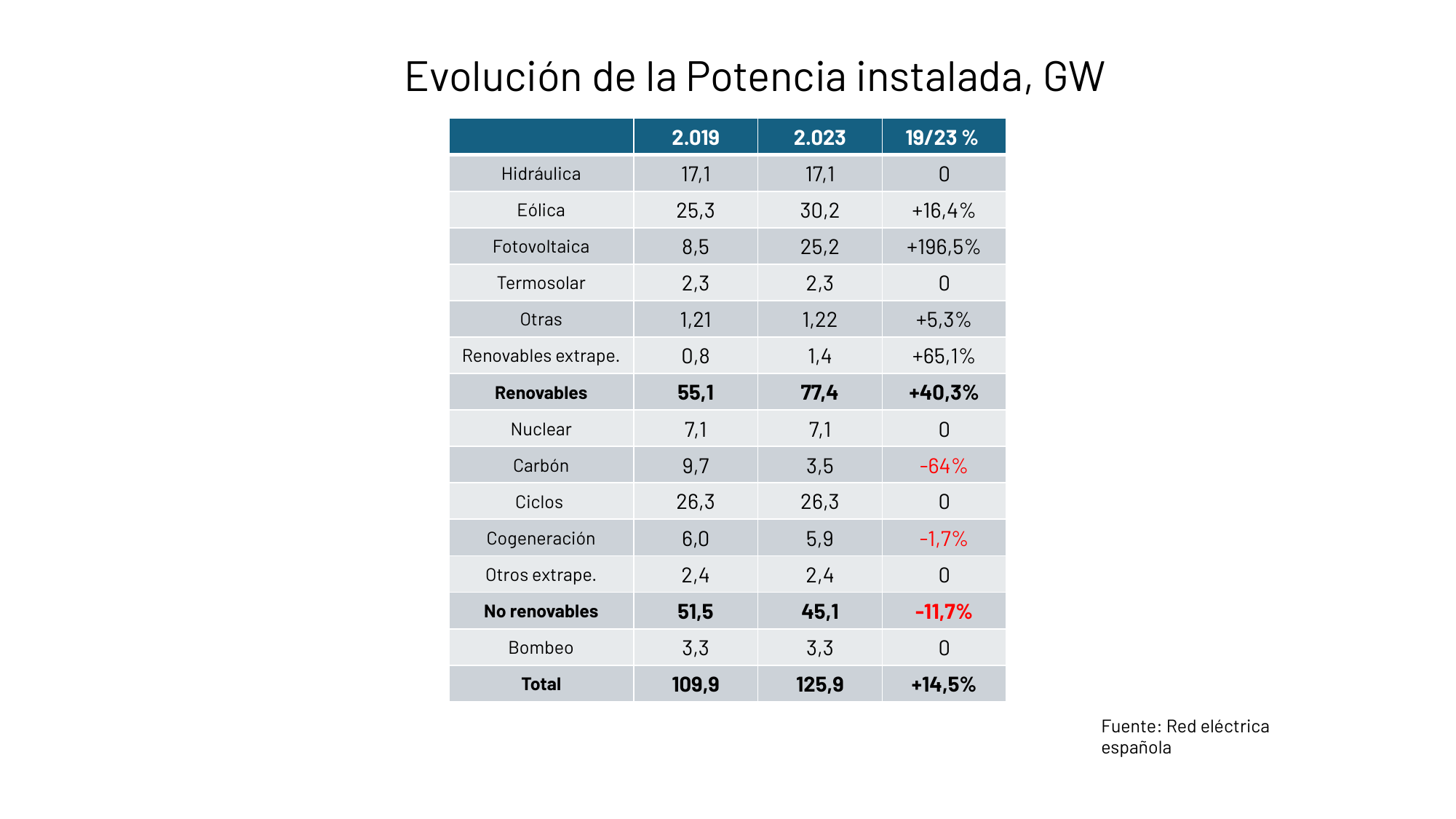

# Evolución de la Potencia instalada, GW
|  | 2.019 | 2.023 | 19/23 % |
| --- | --- | --- | --- |
| Hidráulica | 17,1 | 17,1 | 0 |
| Eólica | 25,3 | 30,2 | +16,4% |
| Fotovoltaica | 8,5 | 25,2 | +196,5% |
| Termosolar | 2,3 | 2,3 | 0 |
| Otras | 1,21 | 1,22 | +5,3% |
| Renovables extrape. | 0,8 | 1,4 | +65,1% |
| Renovables | 55,1 | 77,4 | +40,3% |
| Nuclear | 7,1 | 7,1 | 0 |
| Carbón | 9,7 | 3,5 | -64% |
| Ciclos | 26,3 | 26,3 | 0 |
| Cogeneración | 6,0 | 5,9 | -1,7% |
| Otros extrape. | 2,4 | 2,4 | 0 |
| No renovables | 51,5 | 45,1 | -11,7% |
| Bombeo | 3,3 | 3,3 | 0 |
| Total | 109,9 | 125,9 | +14,5% |
Fuente: Red eléctrica española